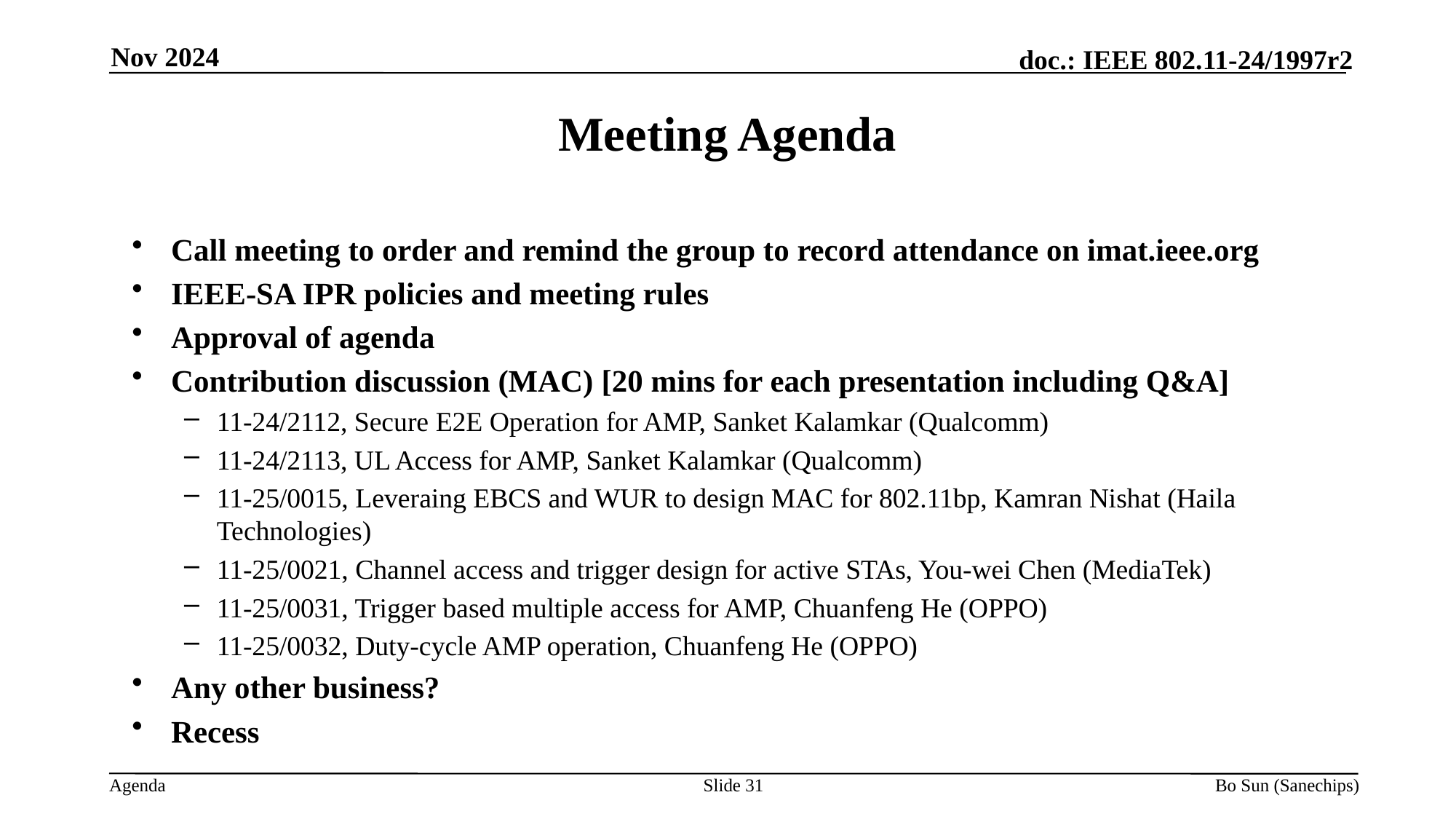

Nov 2024
Meeting Agenda
Call meeting to order and remind the group to record attendance on imat.ieee.org
IEEE-SA IPR policies and meeting rules
Approval of agenda
Contribution discussion (MAC) [20 mins for each presentation including Q&A]
11-24/2112, Secure E2E Operation for AMP, Sanket Kalamkar (Qualcomm)
11-24/2113, UL Access for AMP, Sanket Kalamkar (Qualcomm)
11-25/0015, Leveraing EBCS and WUR to design MAC for 802.11bp, Kamran Nishat (Haila Technologies)
11-25/0021, Channel access and trigger design for active STAs, You-wei Chen (MediaTek)
11-25/0031, Trigger based multiple access for AMP, Chuanfeng He (OPPO)
11-25/0032, Duty-cycle AMP operation, Chuanfeng He (OPPO)
Any other business?
Recess
Slide 31
Bo Sun (Sanechips)